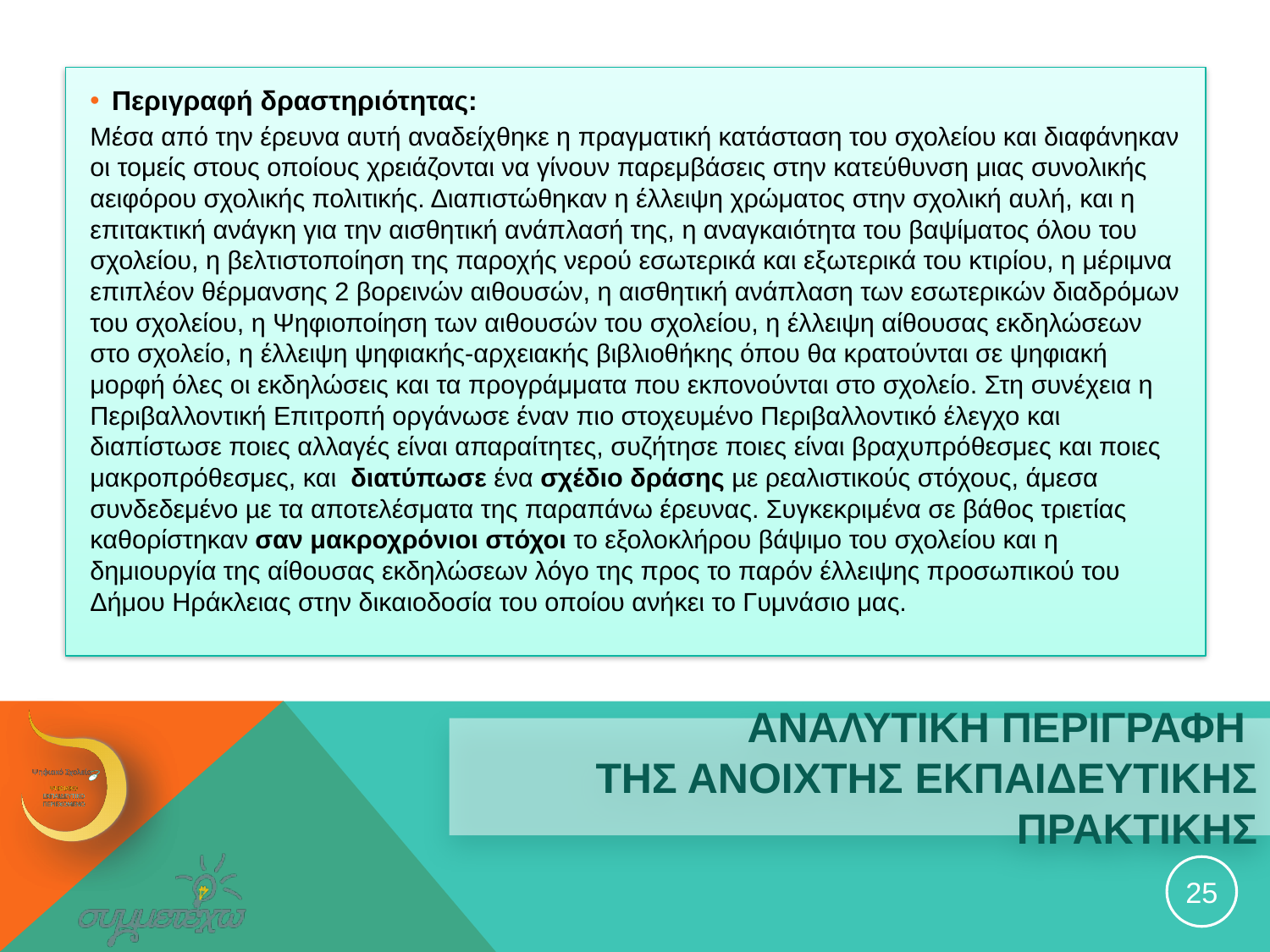

Περιγραφή δραστηριότητας:
Μέσα από την έρευνα αυτή αναδείχθηκε η πραγματική κατάσταση του σχολείου και διαφάνηκαν οι τομείς στους οποίους χρειάζονται να γίνουν παρεμβάσεις στην κατεύθυνση μιας συνολικής αειφόρου σχολικής πολιτικής. Διαπιστώθηκαν η έλλειψη χρώματος στην σχολική αυλή, και η επιτακτική ανάγκη για την αισθητική ανάπλασή της, η αναγκαιότητα του βαψίματος όλου του σχολείου, η βελτιστοποίηση της παροχής νερού εσωτερικά και εξωτερικά του κτιρίου, η μέριμνα επιπλέον θέρμανσης 2 βορεινών αιθουσών, η αισθητική ανάπλαση των εσωτερικών διαδρόμων του σχολείου, η Ψηφιοποίηση των αιθουσών του σχολείου, η έλλειψη αίθουσας εκδηλώσεων στο σχολείο, η έλλειψη ψηφιακής-αρχειακής βιβλιοθήκης όπου θα κρατούνται σε ψηφιακή μορφή όλες οι εκδηλώσεις και τα προγράμματα που εκπονούνται στο σχολείο. Στη συνέχεια η Περιβαλλοντική Επιτροπή οργάνωσε έναν πιο στοχευµένο Περιβαλλοντικό έλεγχο και διαπίστωσε ποιες αλλαγές είναι απαραίτητες, συζήτησε ποιες είναι βραχυπρόθεσμες και ποιες μακροπρόθεσμες, και  διατύπωσε ένα σχέδιο δράσης µε ρεαλιστικούς στόχους, άμεσα συνδεδεμένο µε τα αποτελέσματα της παραπάνω έρευνας. Συγκεκριμένα σε βάθος τριετίας καθορίστηκαν σαν μακροχρόνιοι στόχοι το εξολοκλήρου βάψιμο του σχολείου και η δημιουργία της αίθουσας εκδηλώσεων λόγο της προς το παρόν έλλειψης προσωπικού του Δήμου Ηράκλειας στην δικαιοδοσία του οποίου ανήκει το Γυμνάσιο μας.

# ΑΝΑΛΥΤΙΚΗ ΠΕΡΙΓΡΑΦΗ ΤΗΣ ανοιχτησ εκπαιδευτικησ ΠΡΑΚΤΙΚΗΣ
25